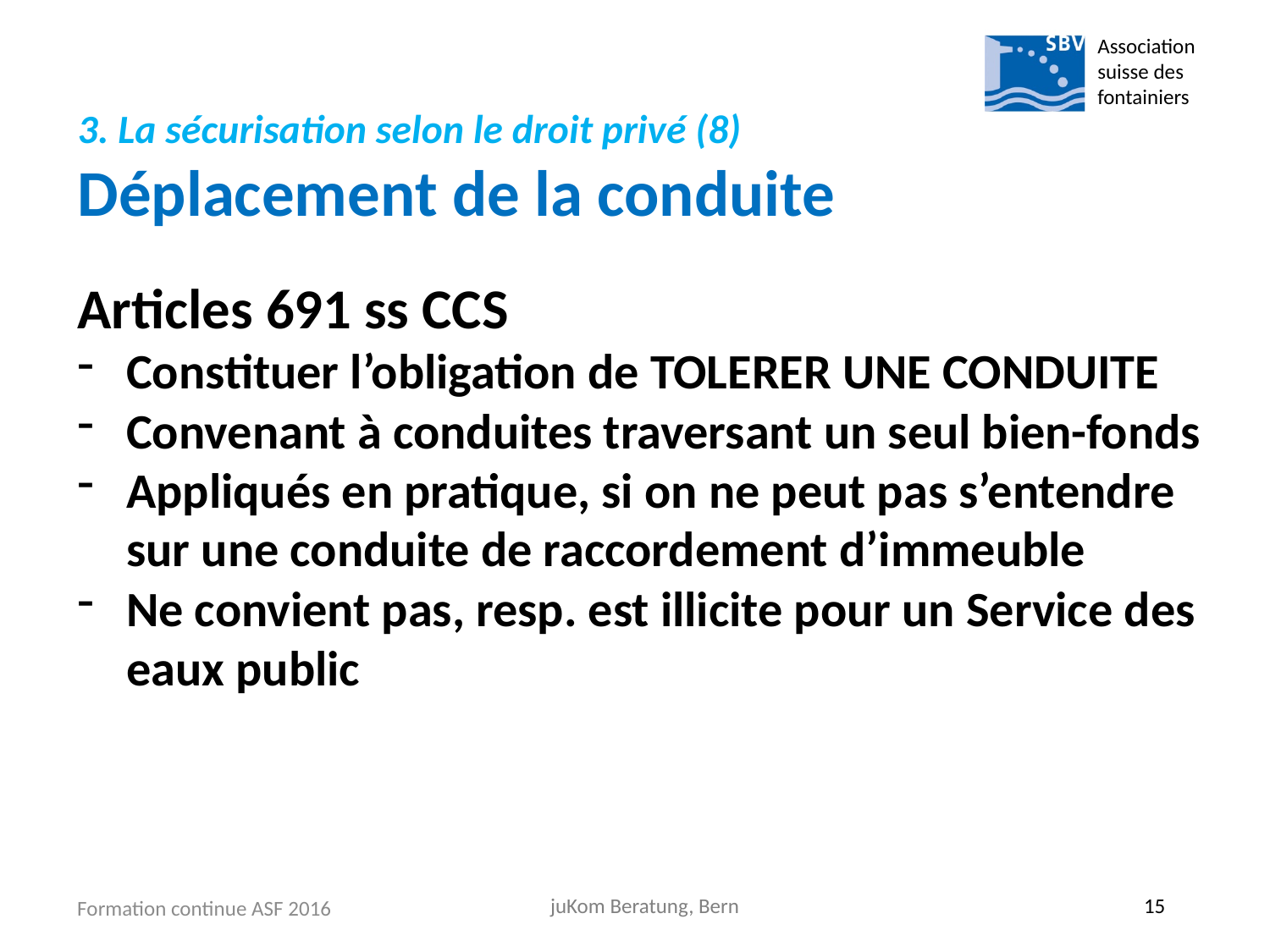

#
Association suisse des fontainiers
3. La sécurisation selon le droit privé (8)
Déplacement de la conduite
Articles 691 ss CCS
Constituer l’obligation de TOLERER UNE CONDUITE
Convenant à conduites traversant un seul bien-fonds
Appliqués en pratique, si on ne peut pas s’entendre sur une conduite de raccordement d’immeuble
Ne convient pas, resp. est illicite pour un Service des eaux public
Formation continue ASF 2016
juKom Beratung, Bern
15